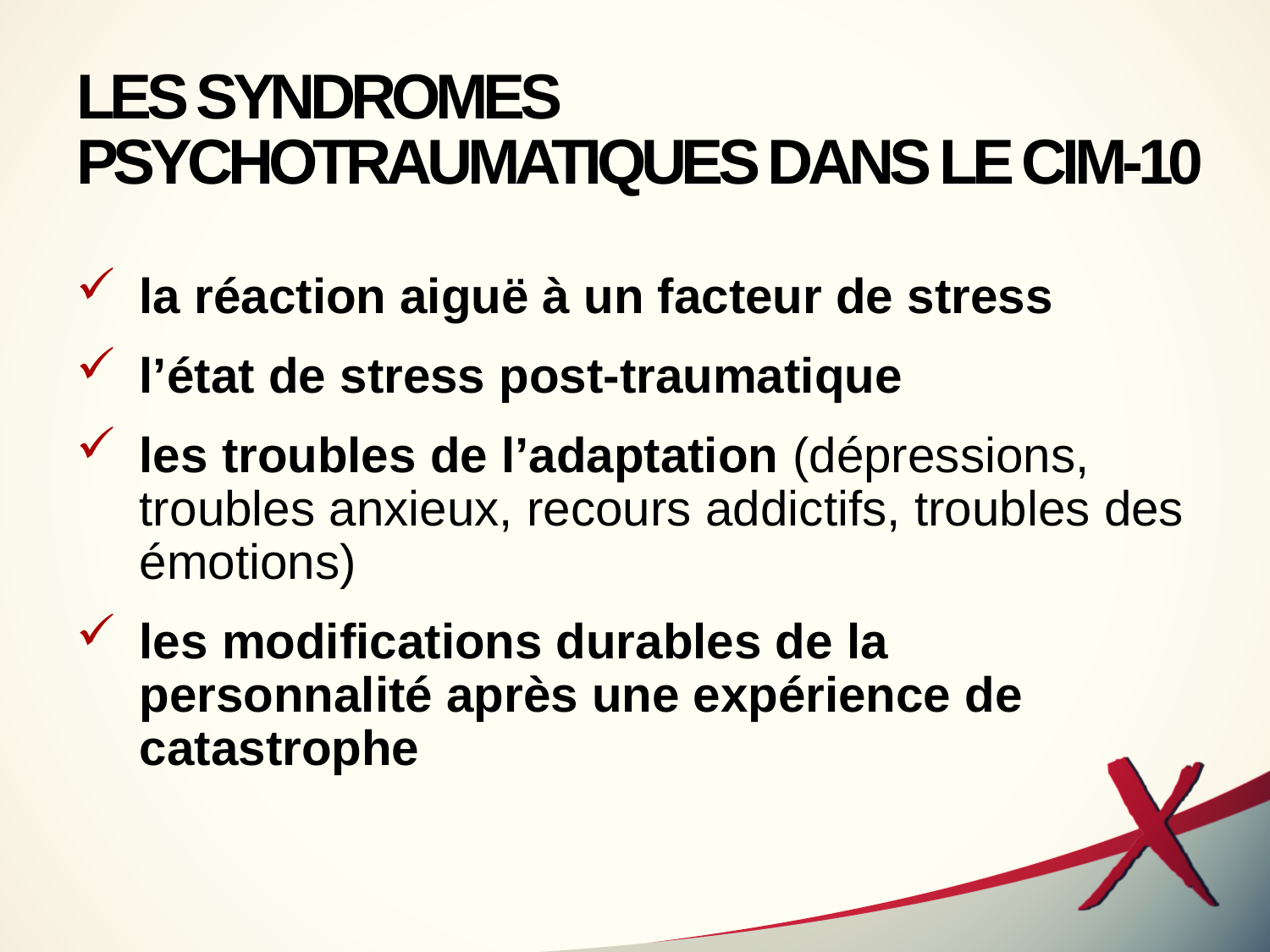

# LES SYNDROMES PSYCHOTRAUMATIQUES DANS LE CIM-10
la réaction aiguë à un facteur de stress
l’état de stress post-traumatique
les troubles de l’adaptation (dépressions, troubles anxieux, recours addictifs, troubles des émotions)
les modifications durables de la personnalité après une expérience de catastrophe